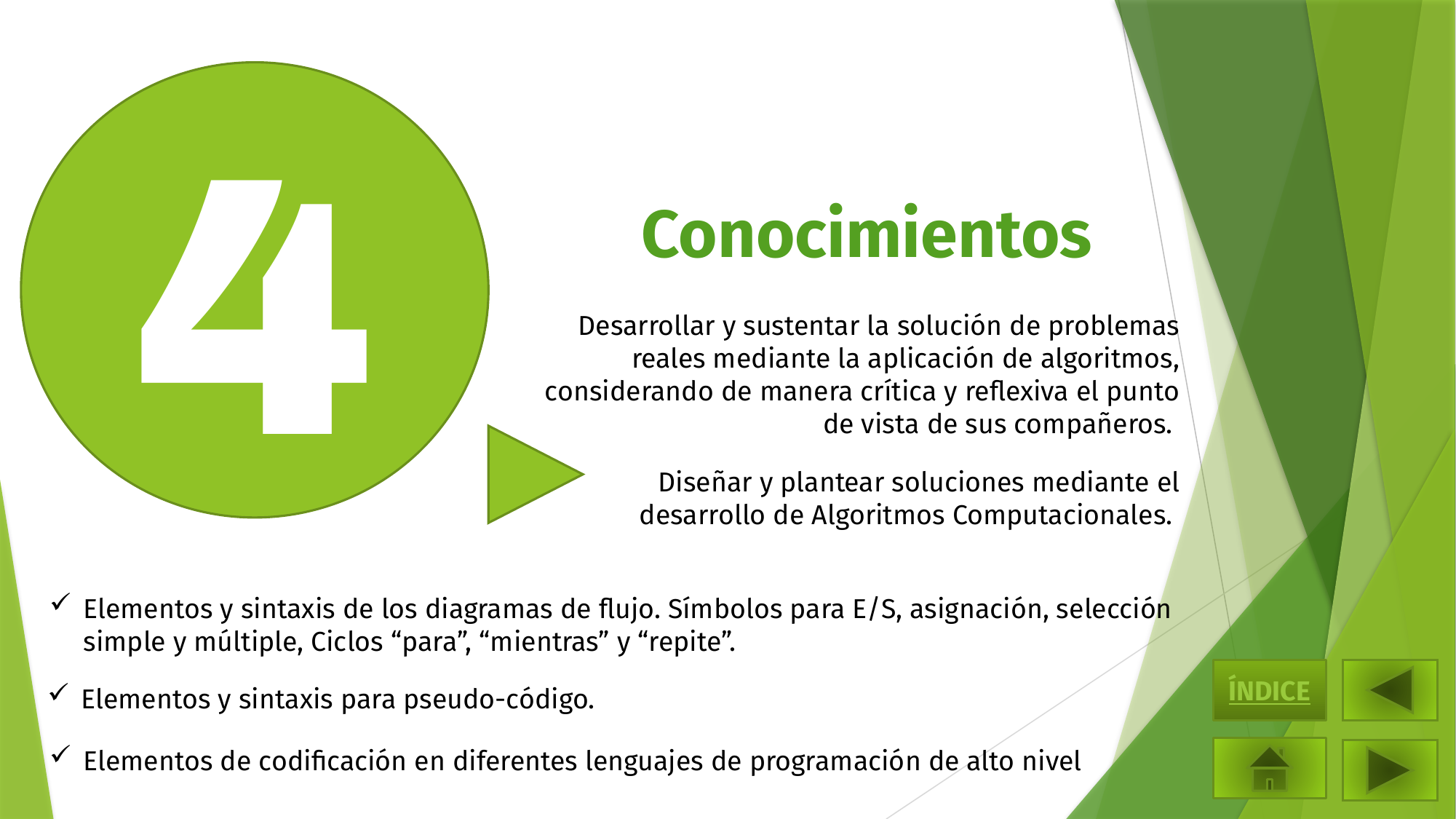

4

Conocimientos
Desarrollar y sustentar la solución de problemas reales mediante la aplicación de algoritmos, considerando de manera crítica y reflexiva el punto de vista de sus compañeros.
Diseñar y plantear soluciones mediante el desarrollo de Algoritmos Computacionales.
Elementos y sintaxis de los diagramas de flujo. Símbolos para E/S, asignación, selección simple y múltiple, Ciclos “para”, “mientras” y “repite”.
ÍNDICE

Elementos y sintaxis para pseudo-código.

Elementos de codificación en diferentes lenguajes de programación de alto nivel